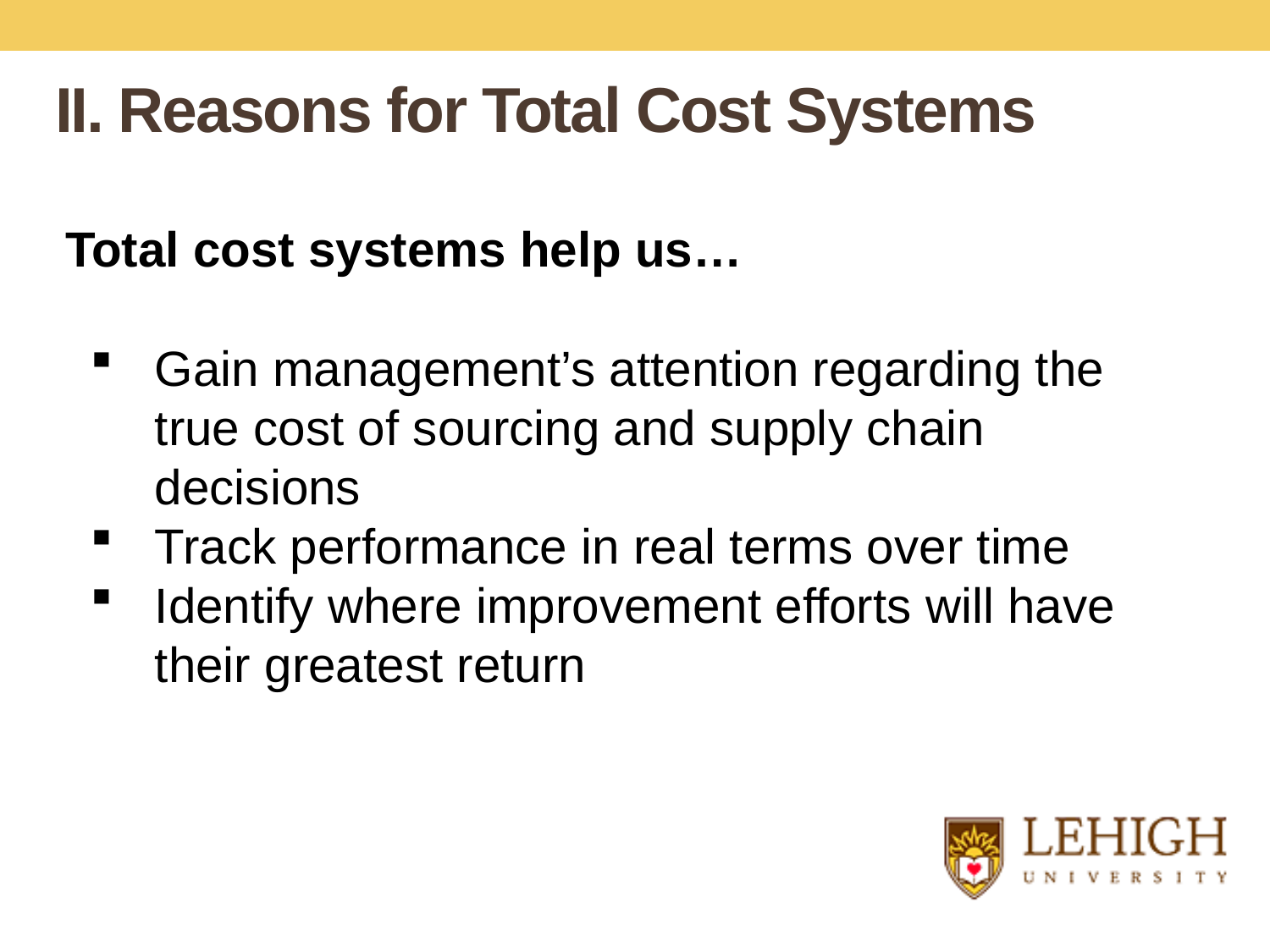

# II. Reasons for Total Cost Systems
Total cost systems help us…
Gain management’s attention regarding the true cost of sourcing and supply chain decisions
Track performance in real terms over time
Identify where improvement efforts will have their greatest return